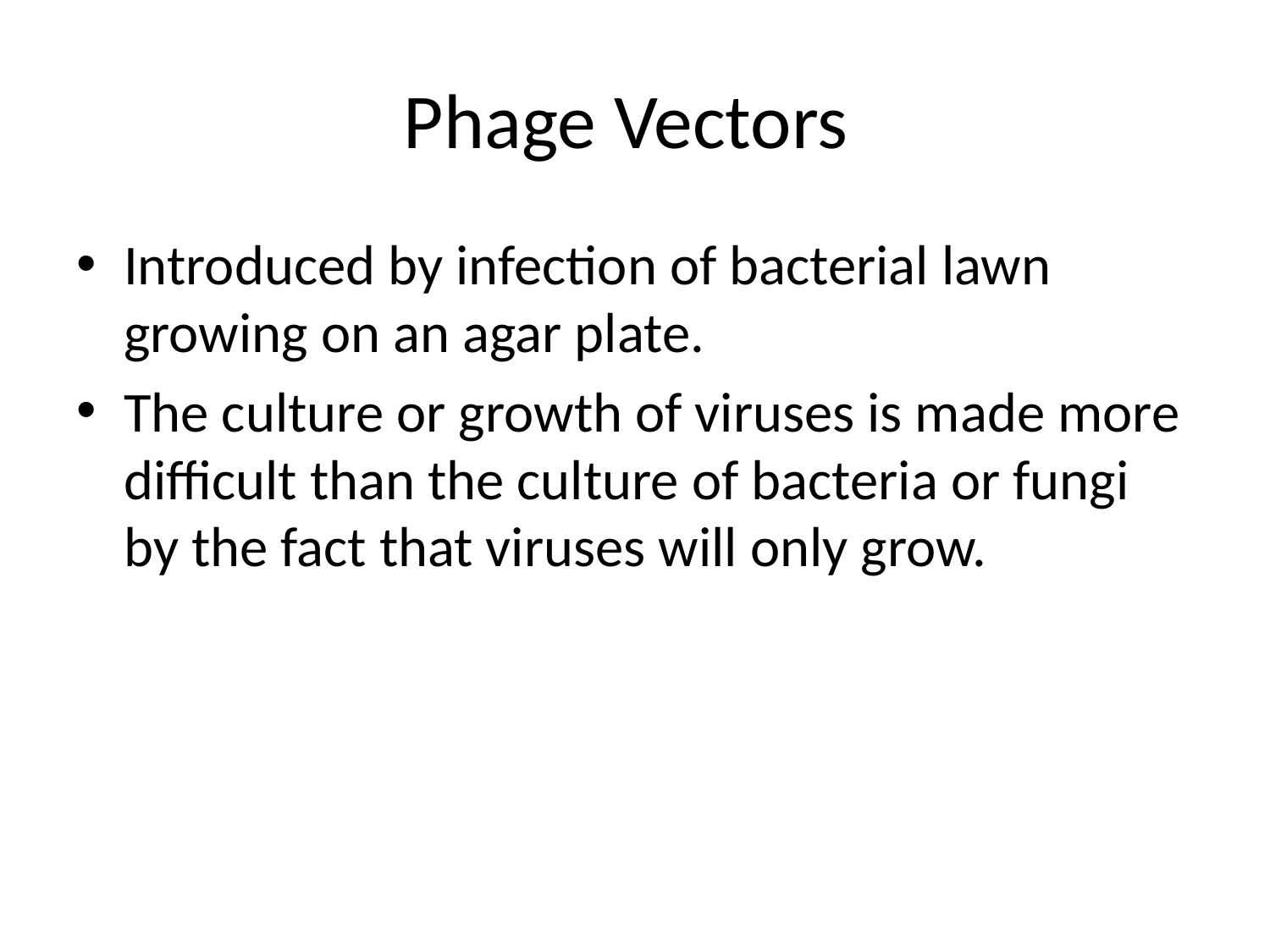

# Phage Vectors
Introduced by infection of bacterial lawn growing on an agar plate.
The culture or growth of viruses is made more difficult than the culture of bacteria or fungi by the fact that viruses will only grow.